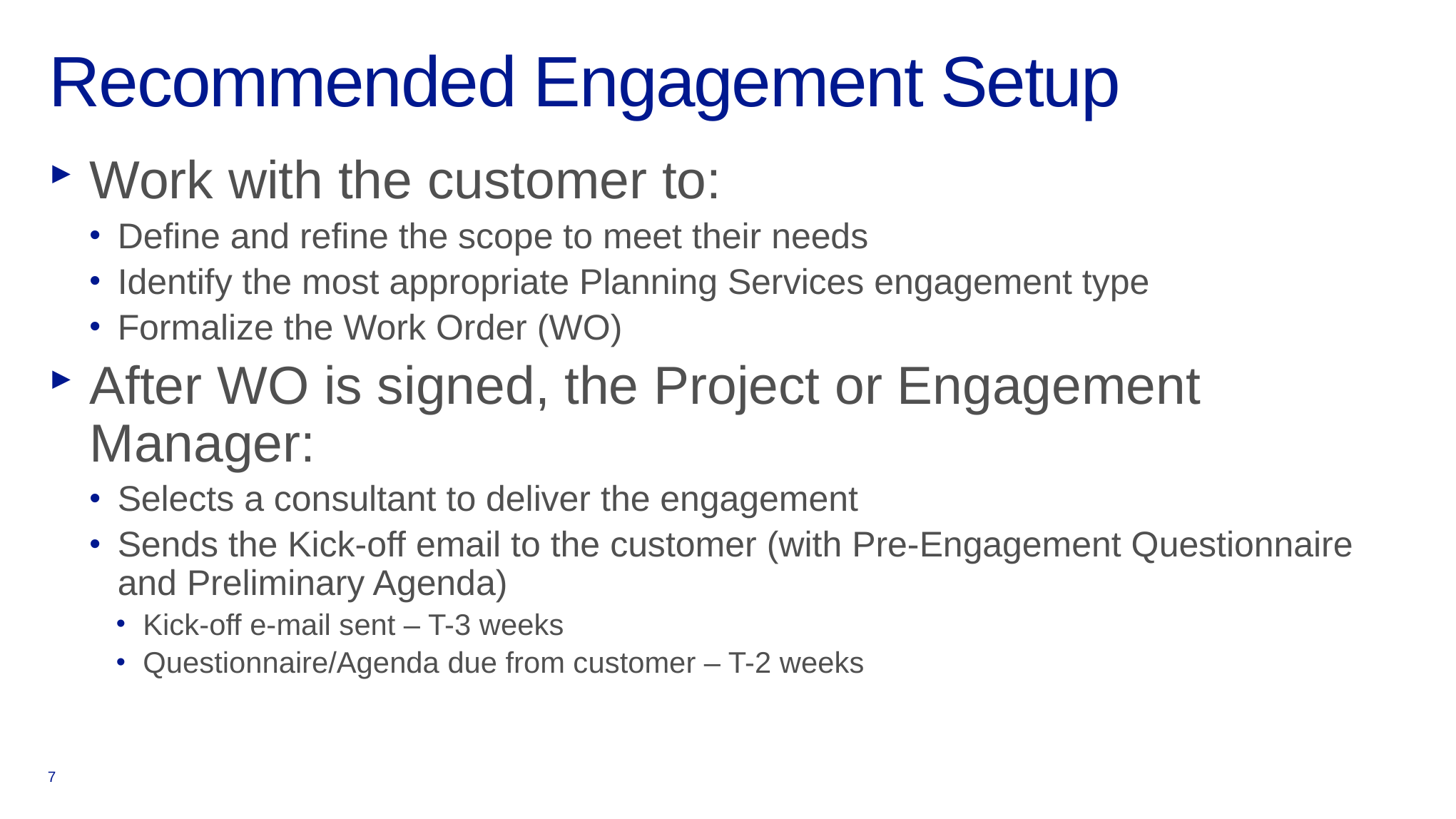

# Recommended Engagement Setup
Work with the customer to:
Define and refine the scope to meet their needs
Identify the most appropriate Planning Services engagement type
Formalize the Work Order (WO)
After WO is signed, the Project or Engagement Manager:
Selects a consultant to deliver the engagement
Sends the Kick-off email to the customer (with Pre-Engagement Questionnaire and Preliminary Agenda)
Kick-off e-mail sent – T-3 weeks
Questionnaire/Agenda due from customer – T-2 weeks
7